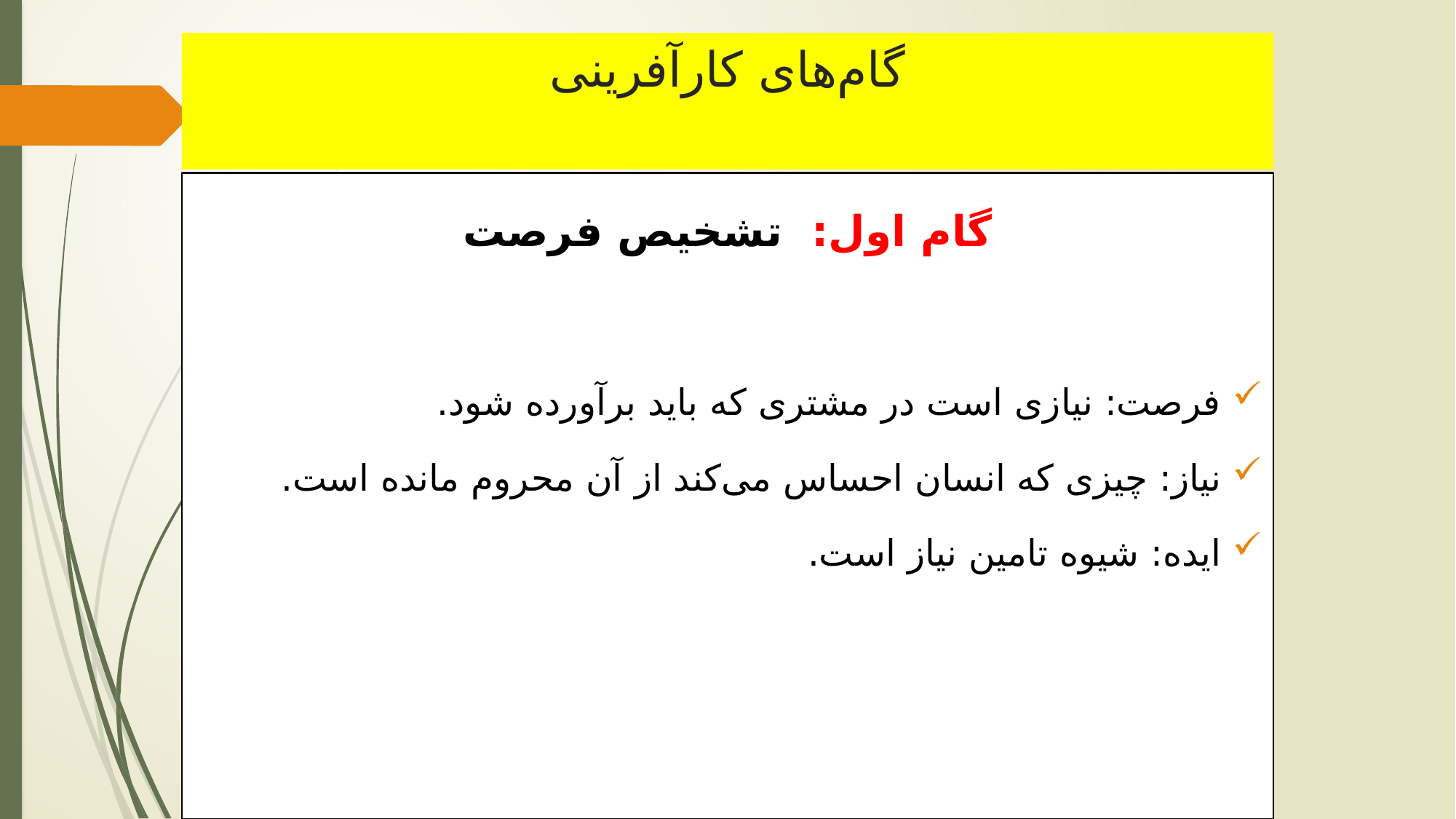

# گام‌های کارآفرینی
گام اول:  تشخیص فرصت

فرصت: نیازی است در مشتری که باید برآورده شود.
نیاز: چیزی که انسان احساس می‌کند از آن محروم مانده است.
ایده: شیوه تامین نیاز است.